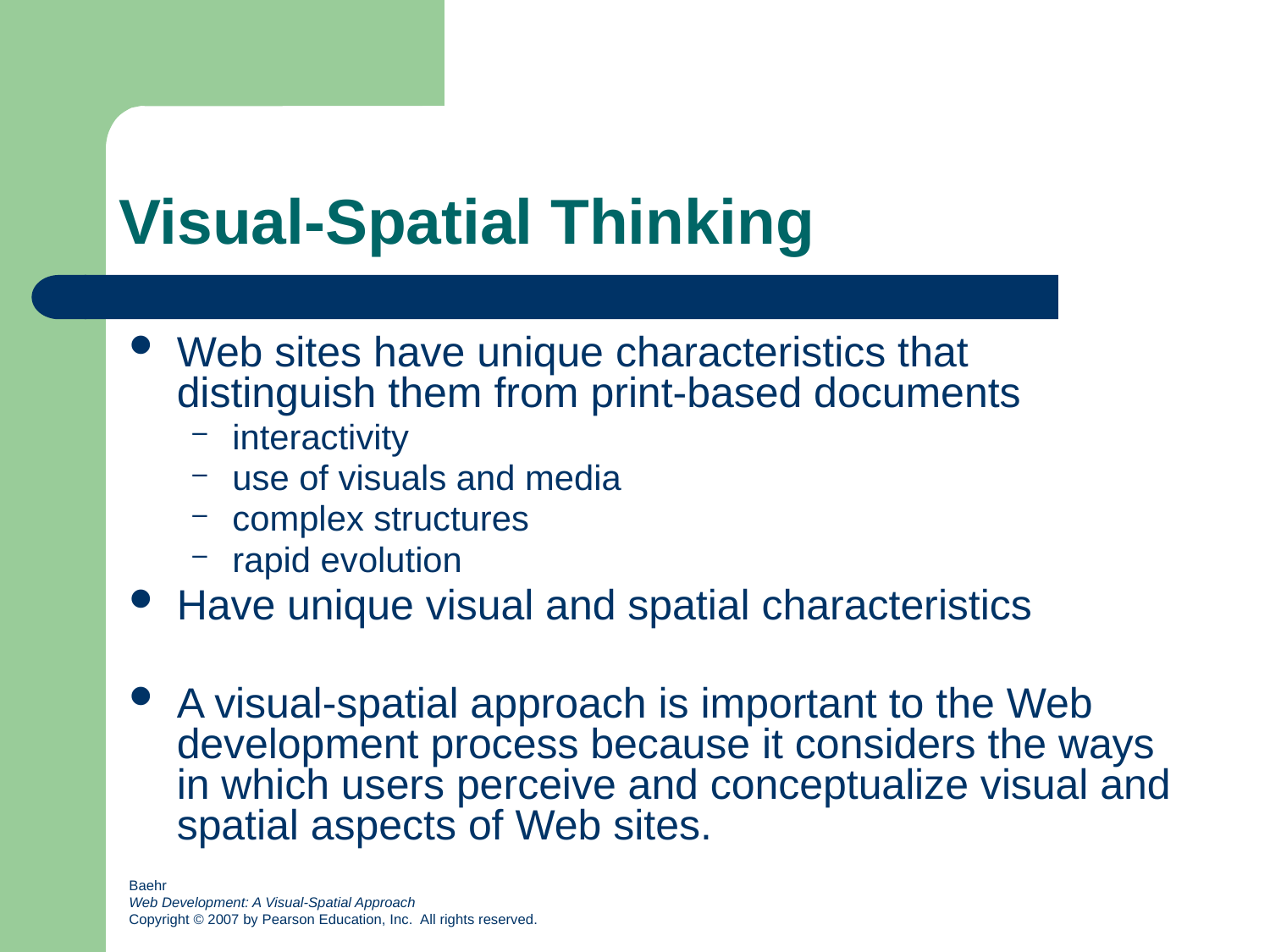

# Visual-Spatial Thinking
Web sites have unique characteristics that distinguish them from print-based documents
interactivity
use of visuals and media
complex structures
rapid evolution
Have unique visual and spatial characteristics

A visual-spatial approach is important to the Web development process because it considers the ways in which users perceive and conceptualize visual and spatial aspects of Web sites.

Baehr
Web Development: A Visual-Spatial Approach
Copyright © 2007 by Pearson Education, Inc.  All rights reserved.